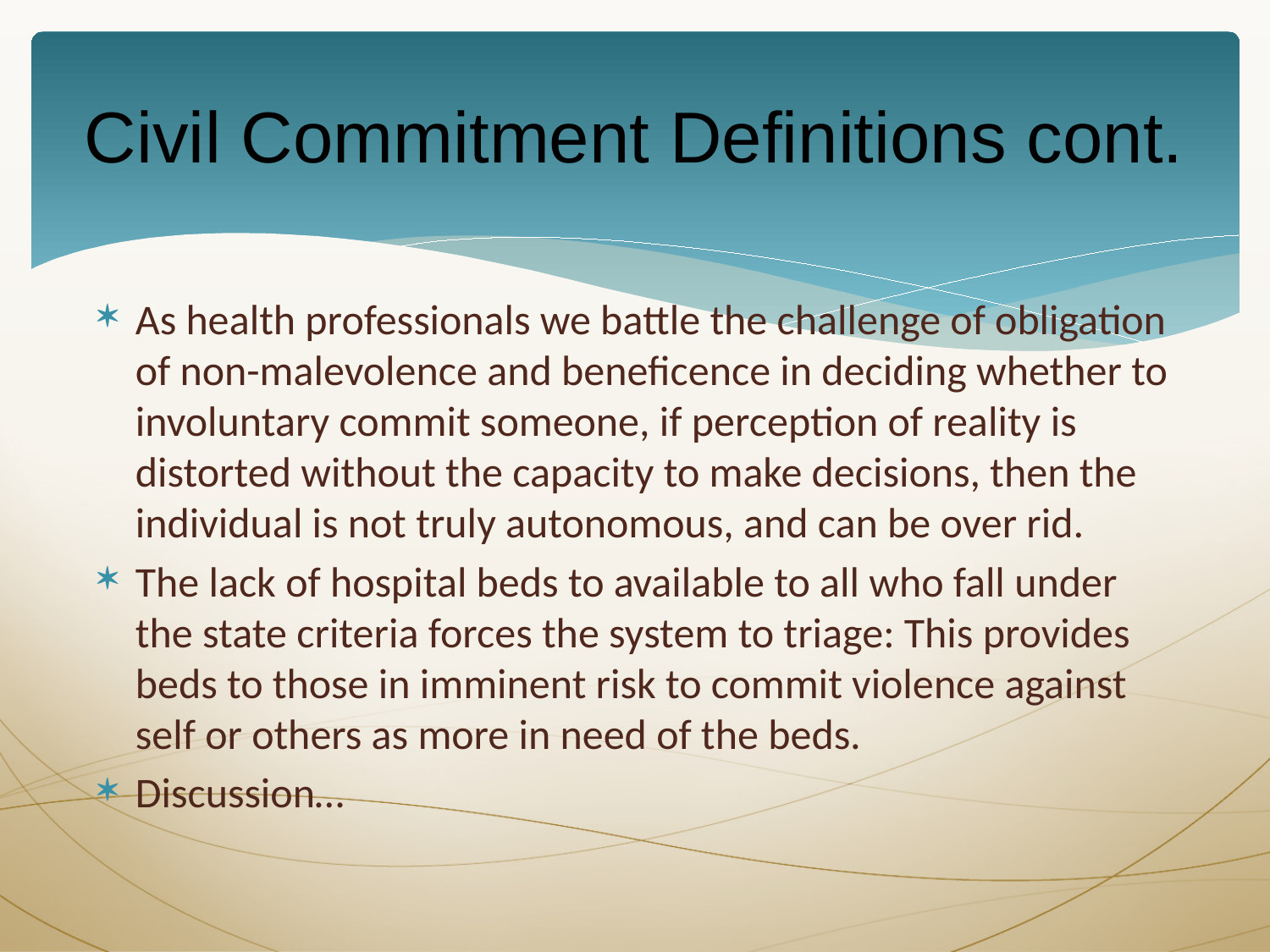

# Civil Commitment Definitions cont.
As health professionals we battle the challenge of obligation of non-malevolence and beneficence in deciding whether to involuntary commit someone, if perception of reality is distorted without the capacity to make decisions, then the individual is not truly autonomous, and can be over rid.
The lack of hospital beds to available to all who fall under the state criteria forces the system to triage: This provides beds to those in imminent risk to commit violence against self or others as more in need of the beds.
Discussion…